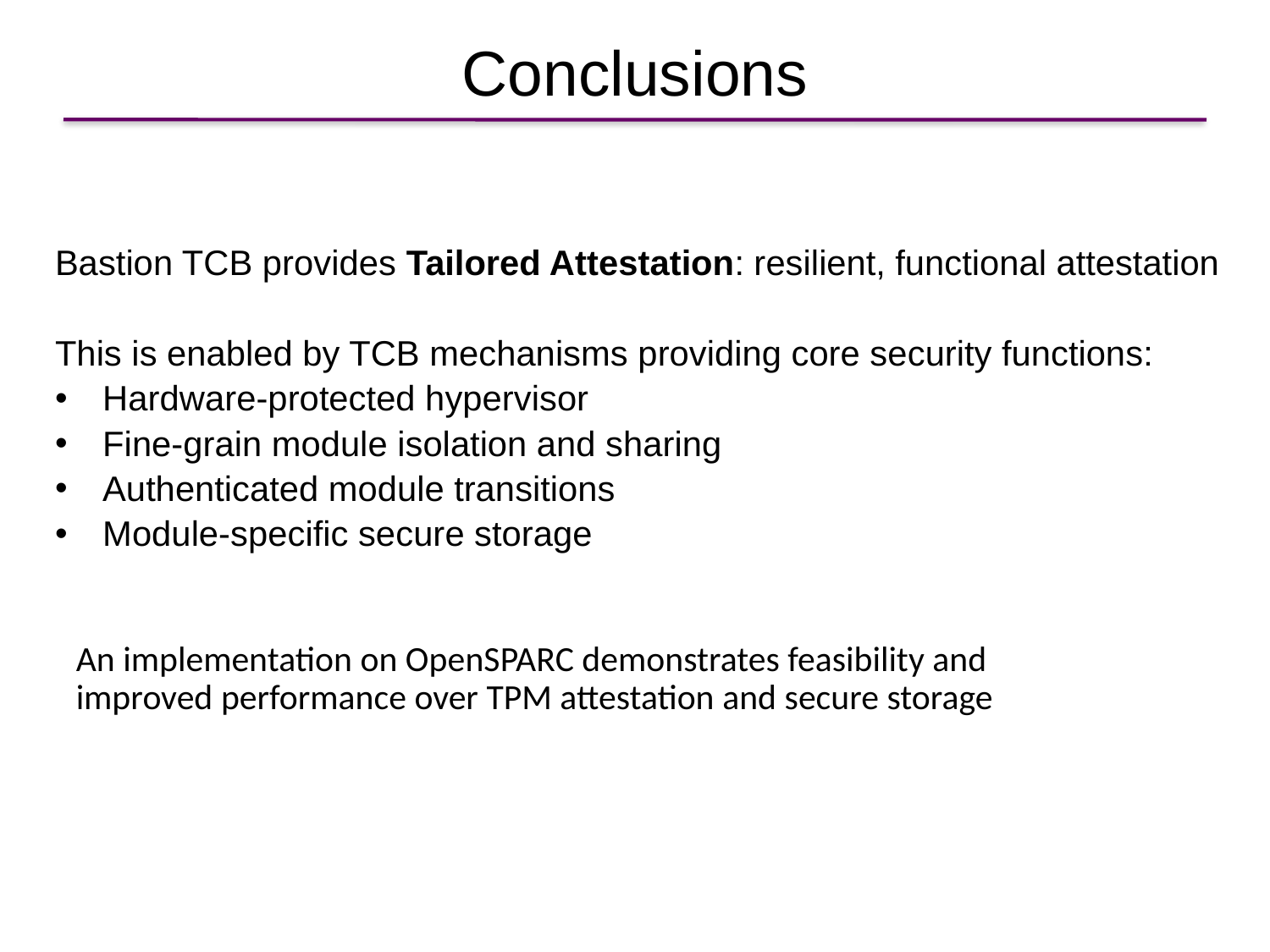

# Conclusions
Bastion TCB provides Tailored Attestation: resilient, functional attestation

This is enabled by TCB mechanisms providing core security functions:
Hardware-protected hypervisor
Fine-grain module isolation and sharing
Authenticated module transitions
Module-specific secure storage

An implementation on OpenSPARC demonstrates feasibility and improved performance over TPM attestation and secure storage